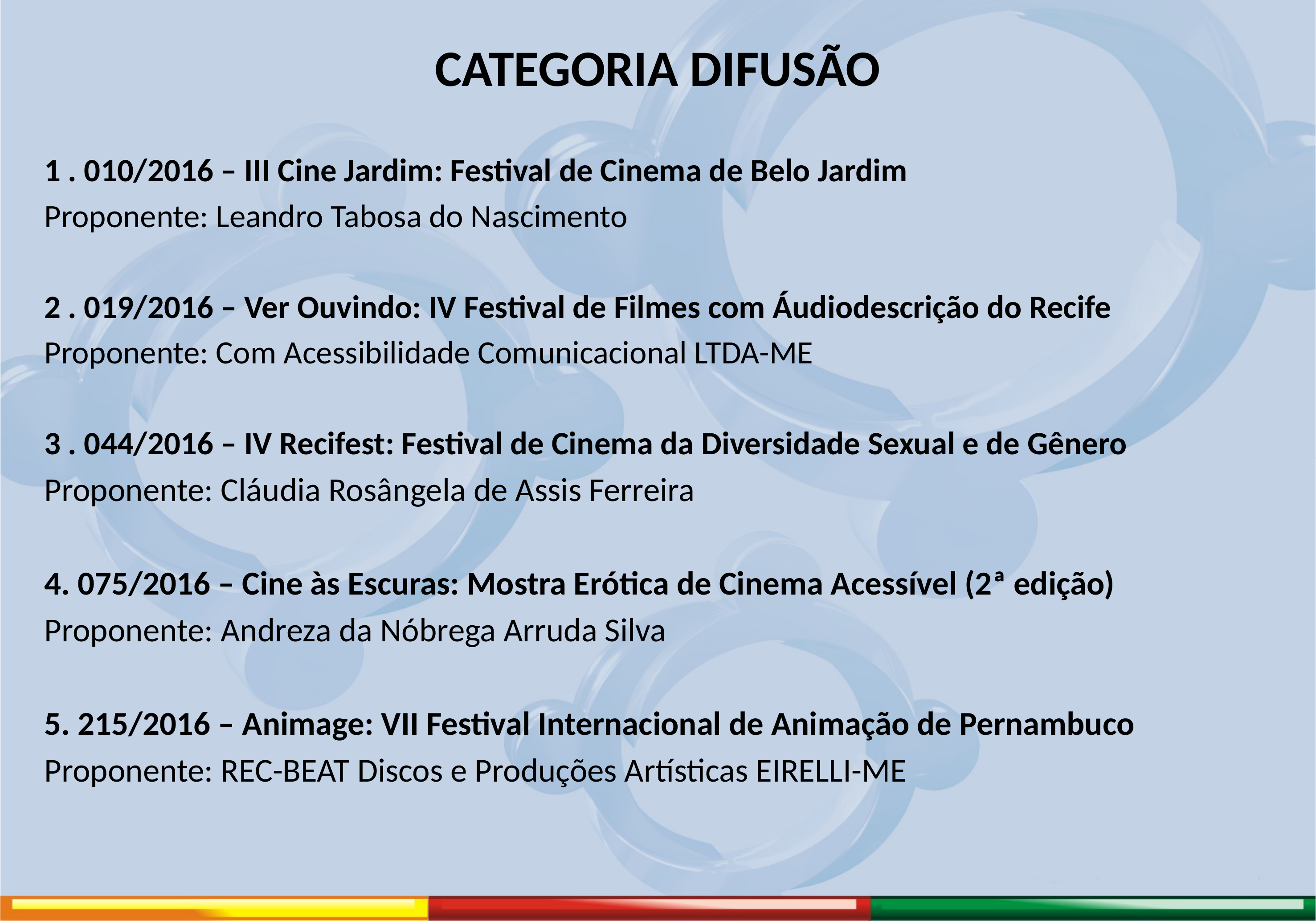

# CATEGORIA DIFUSÃO

1 . 010/2016 – III Cine Jardim: Festival de Cinema de Belo Jardim
Proponente: Leandro Tabosa do Nascimento

2 . 019/2016 – Ver Ouvindo: IV Festival de Filmes com Áudiodescrição do Recife
Proponente: Com Acessibilidade Comunicacional LTDA-ME

3 . 044/2016 – IV Recifest: Festival de Cinema da Diversidade Sexual e de Gênero
Proponente: Cláudia Rosângela de Assis Ferreira

4. 075/2016 – Cine às Escuras: Mostra Erótica de Cinema Acessível (2ª edição)
Proponente: Andreza da Nóbrega Arruda Silva

5. 215/2016 – Animage: VII Festival Internacional de Animação de Pernambuco
Proponente: REC-BEAT Discos e Produções Artísticas EIRELLI-ME